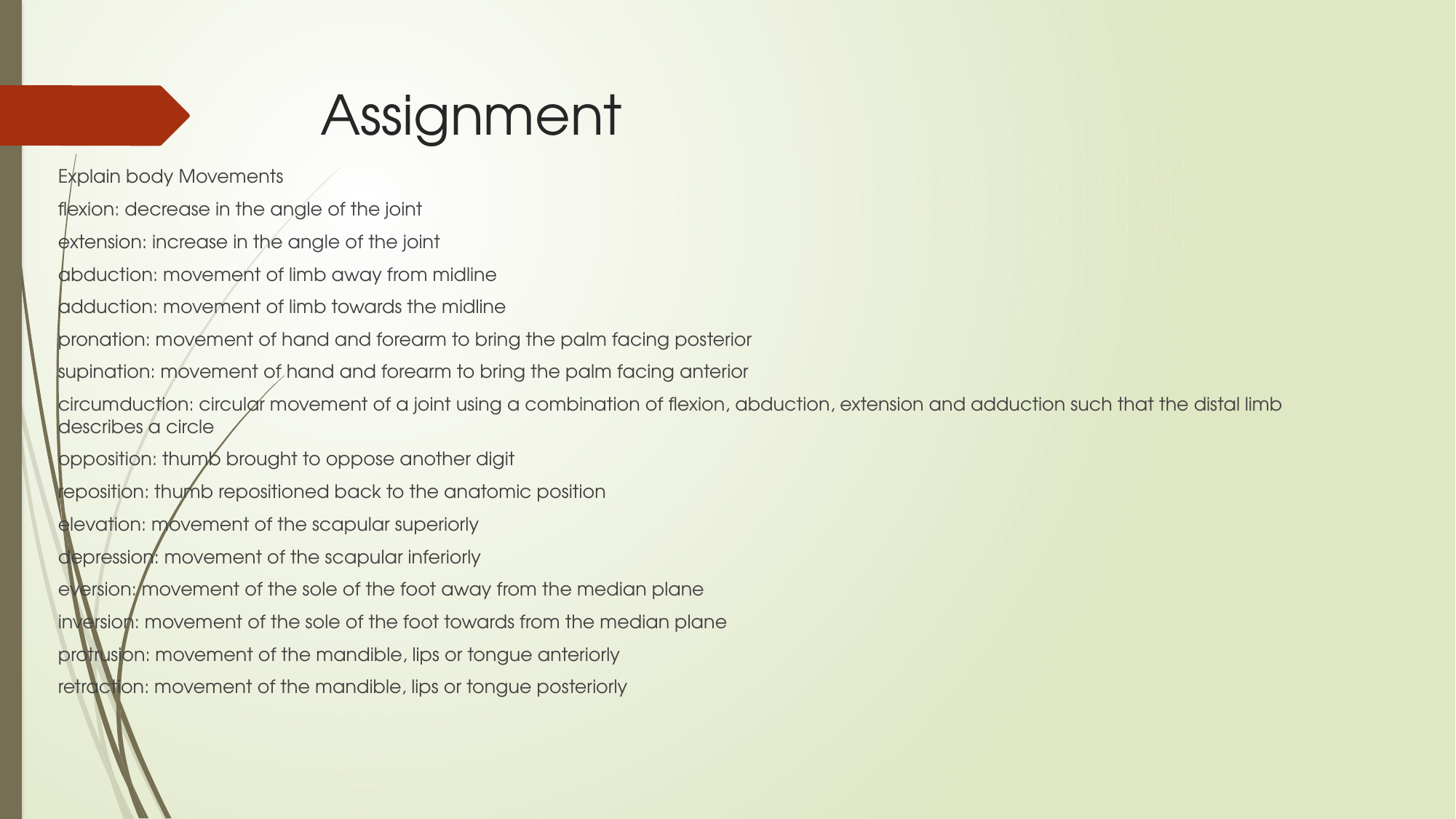

# Assignment
Explain body Movements
flexion: decrease in the angle of the joint
extension: increase in the angle of the joint
abduction: movement of limb away from midline
adduction: movement of limb towards the midline
pronation: movement of hand and forearm to bring the palm facing posterior
supination: movement of hand and forearm to bring the palm facing anterior
circumduction: circular movement of a joint using a combination of flexion, abduction, extension and adduction such that the distal limb describes a circle
opposition: thumb brought to oppose another digit
reposition: thumb repositioned back to the anatomic position
elevation: movement of the scapular superiorly
depression: movement of the scapular inferiorly
eversion: movement of the sole of the foot away from the median plane
inversion: movement of the sole of the foot towards from the median plane
protrusion: movement of the mandible, lips or tongue anteriorly
retraction: movement of the mandible, lips or tongue posteriorly